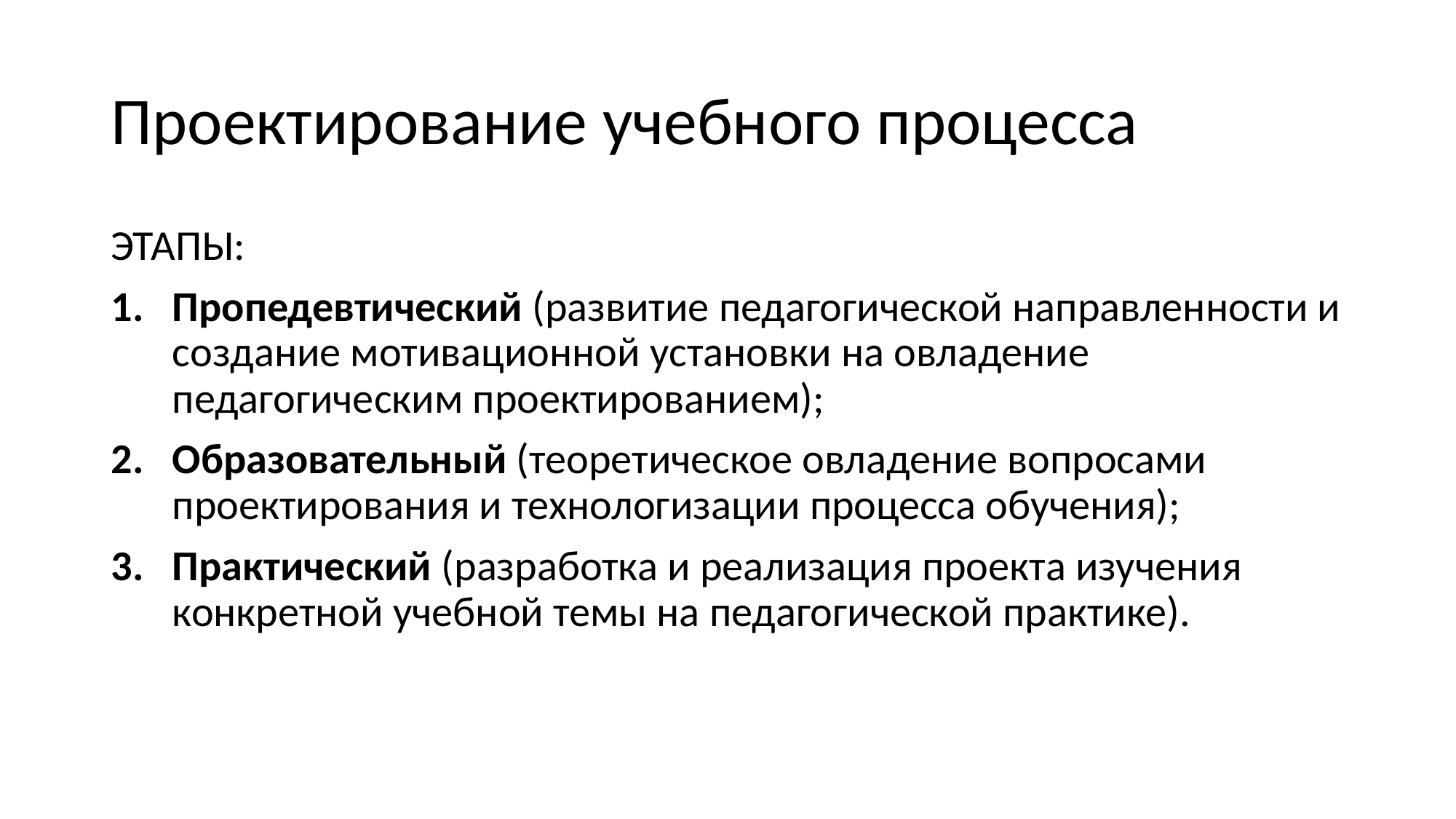

# Проектирование учебного процесса
ЭТАПЫ:
Пропедевтический (развитие педагогической направленности и создание мотивационной установки на овладение педагогическим проектированием);
Образовательный (теоретическое овладение вопросами проектирования и технологизации процесса обучения);
Практический (разработка и реализация проекта изучения конкретной учебной темы на педагогической практике).